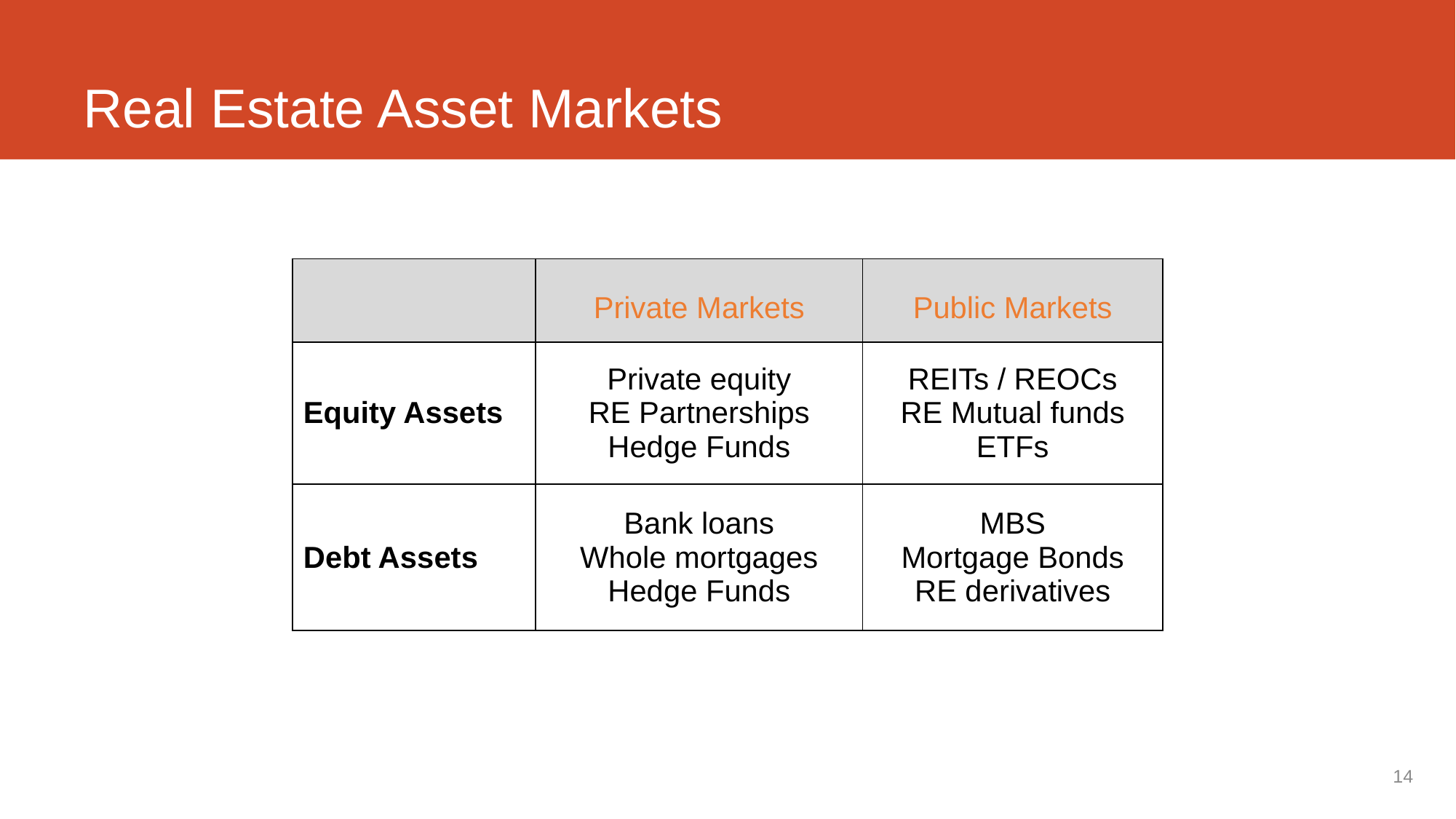

# Real Estate Asset Markets
|  | Private Markets | Public Markets |
| --- | --- | --- |
| Equity Assets | Private equity RE Partnerships Hedge Funds | REITs / REOCs RE Mutual funds ETFs |
| Debt Assets | Bank loans Whole mortgages Hedge Funds | MBS Mortgage Bonds RE derivatives |
14